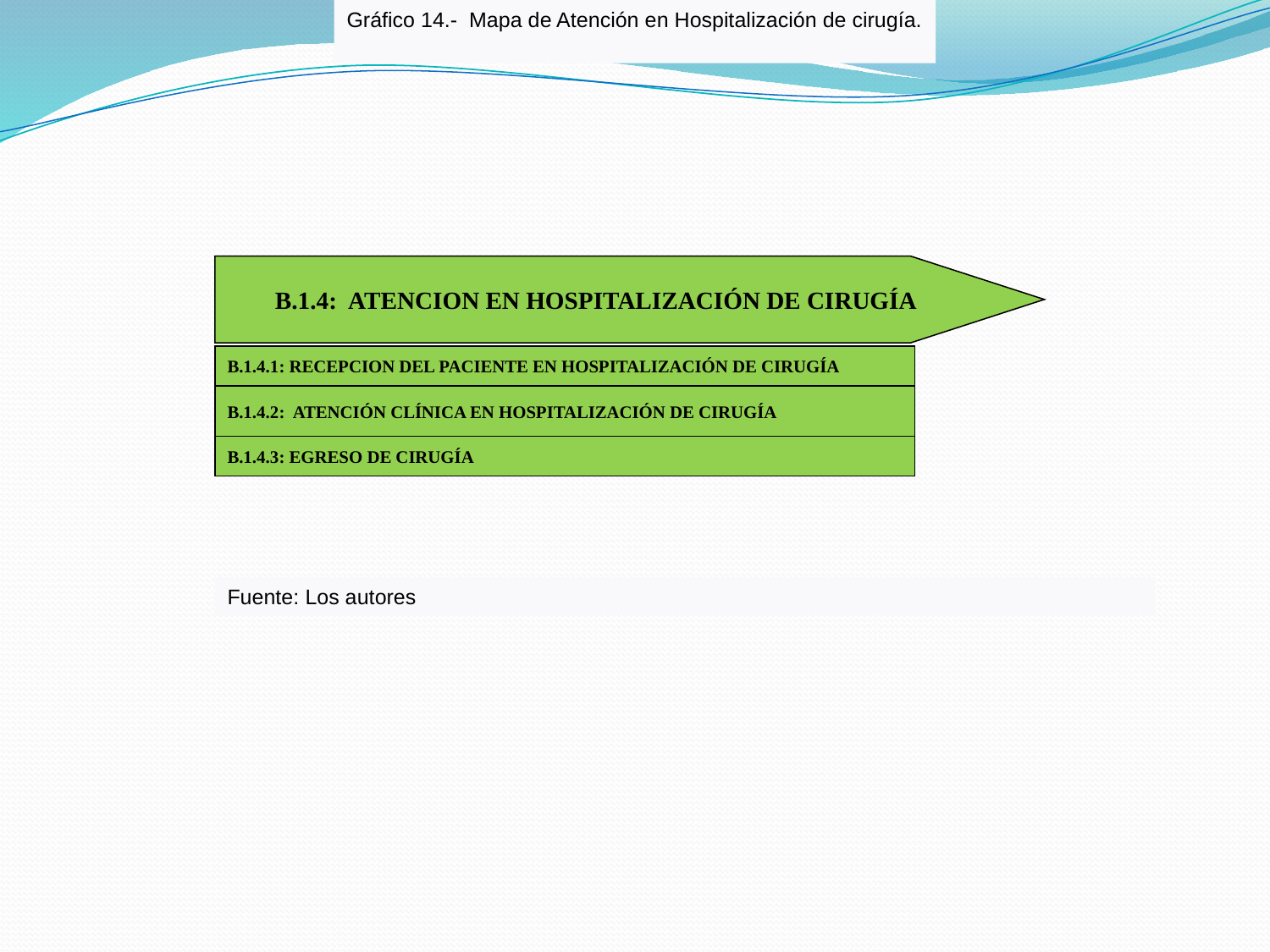

Gráfico 14.-  Mapa de Atención en Hospitalización de cirugía.

B.1.4:  ATENCION EN HOSPITALIZACIÓN DE CIRUGÍA
B.1.4.1: RECEPCION DEL PACIENTE EN HOSPITALIZACIÓN DE CIRUGÍA
B.1.4.2:  ATENCIÓN CLÍNICA EN HOSPITALIZACIÓN DE CIRUGÍA
B.1.4.3: EGRESO DE CIRUGÍA
Fuente: Los autores